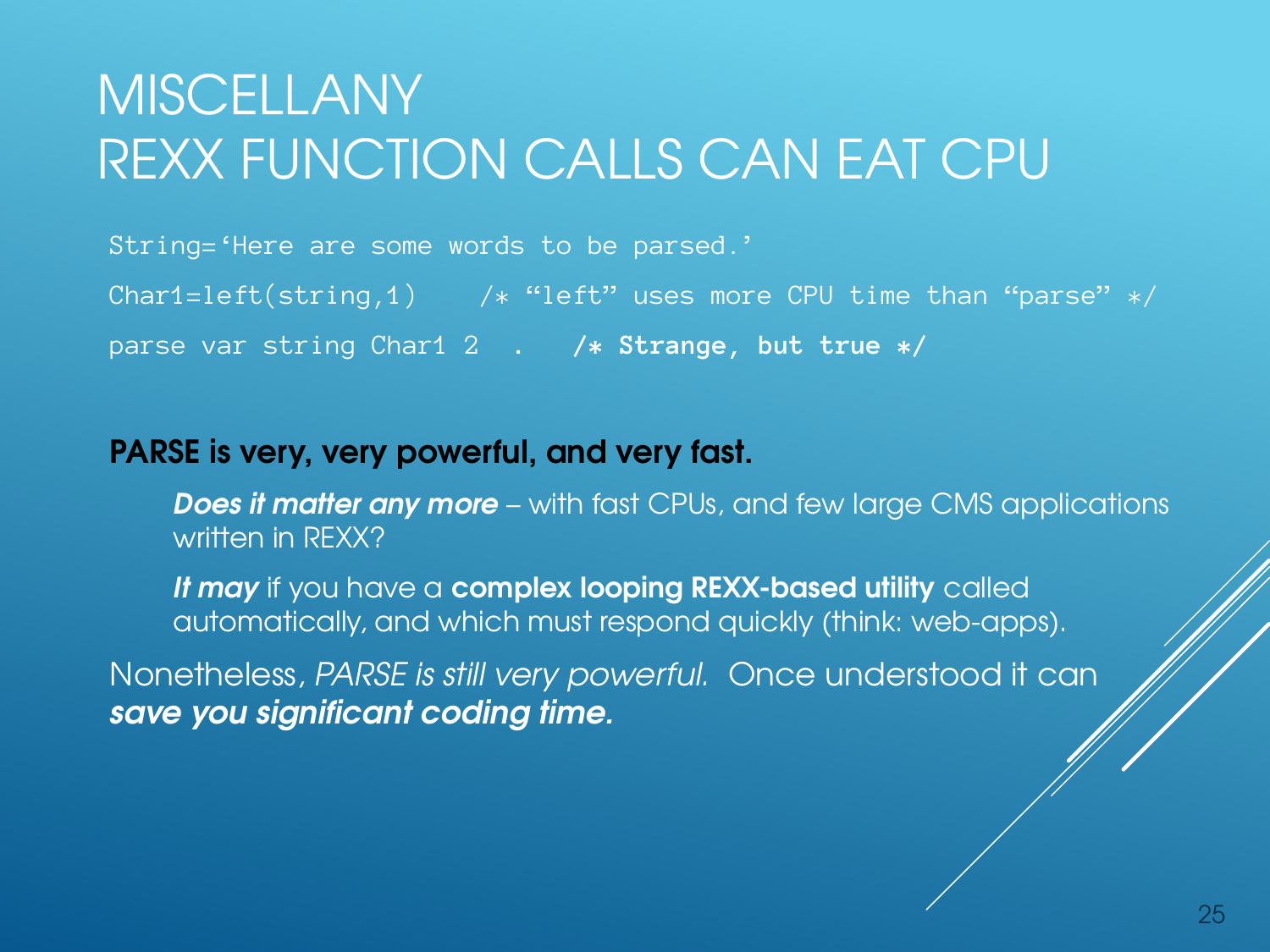

# Miscellany REXX FUNCTION CALLS can eat CPU
String=‘Here are some words to be parsed.’
Char1=left(string,1)    /* “left” uses more CPU time than “parse” */
parse var string Char1 2  .   /* Strange, but true */

PARSE is very, very powerful, and very fast.
Does it matter any more – with fast CPUs, and few large CMS applications written in REXX?
It may if you have a complex looping REXX-based utility called automatically, and which must respond quickly (think: web-apps).
Nonetheless, PARSE is still very powerful.  Once understood it can
save you significant coding time.
25